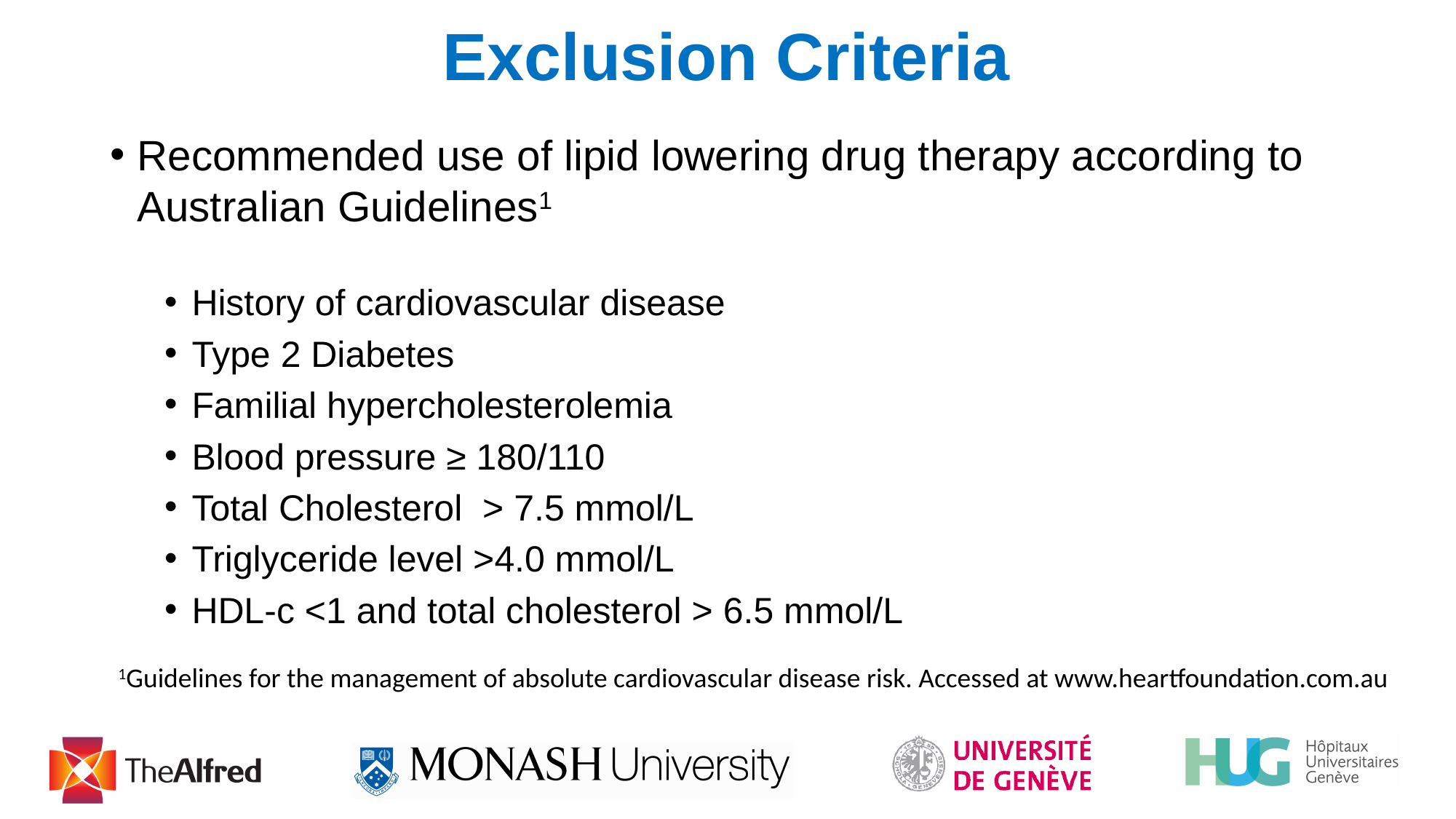

# Exclusion Criteria
Recommended use of lipid lowering drug therapy according to Australian Guidelines1

History of cardiovascular disease
Type 2 Diabetes
Familial hypercholesterolemia
Blood pressure ≥ 180/110
Total Cholesterol  > 7.5 mmol/L
Triglyceride level >4.0 mmol/L
HDL-c <1 and total cholesterol > 6.5 mmol/L

1Guidelines for the management of absolute cardiovascular disease risk. Accessed at www.heartfoundation.com.au